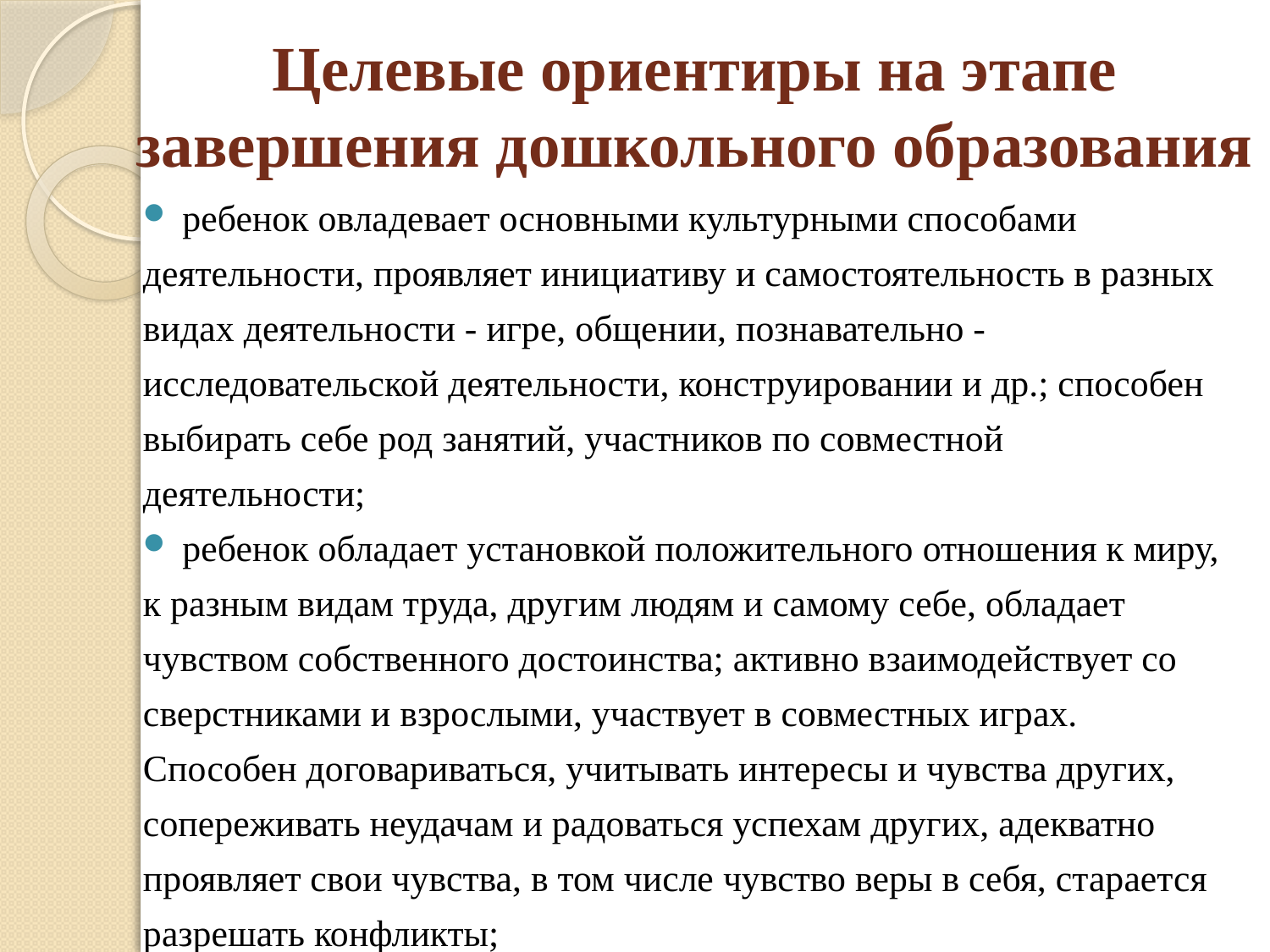

# Целевые ориентиры на этапе завершения дошкольного образования
ребенок овладевает основными культурными способами
деятельности, проявляет инициативу и самостоятельность в разных
видах деятельности - игре, общении, познавательно -
исследовательской деятельности, конструировании и др.; способен
выбирать себе род занятий, участников по совместной
деятельности;
ребенок обладает установкой положительного отношения к миру,
к разным видам труда, другим людям и самому себе, обладает
чувством собственного достоинства; активно взаимодействует со
сверстниками и взрослыми, участвует в совместных играх.
Способен договариваться, учитывать интересы и чувства других,
сопереживать неудачам и радоваться успехам других, адекватно
проявляет свои чувства, в том числе чувство веры в себя, старается
разрешать конфликты;